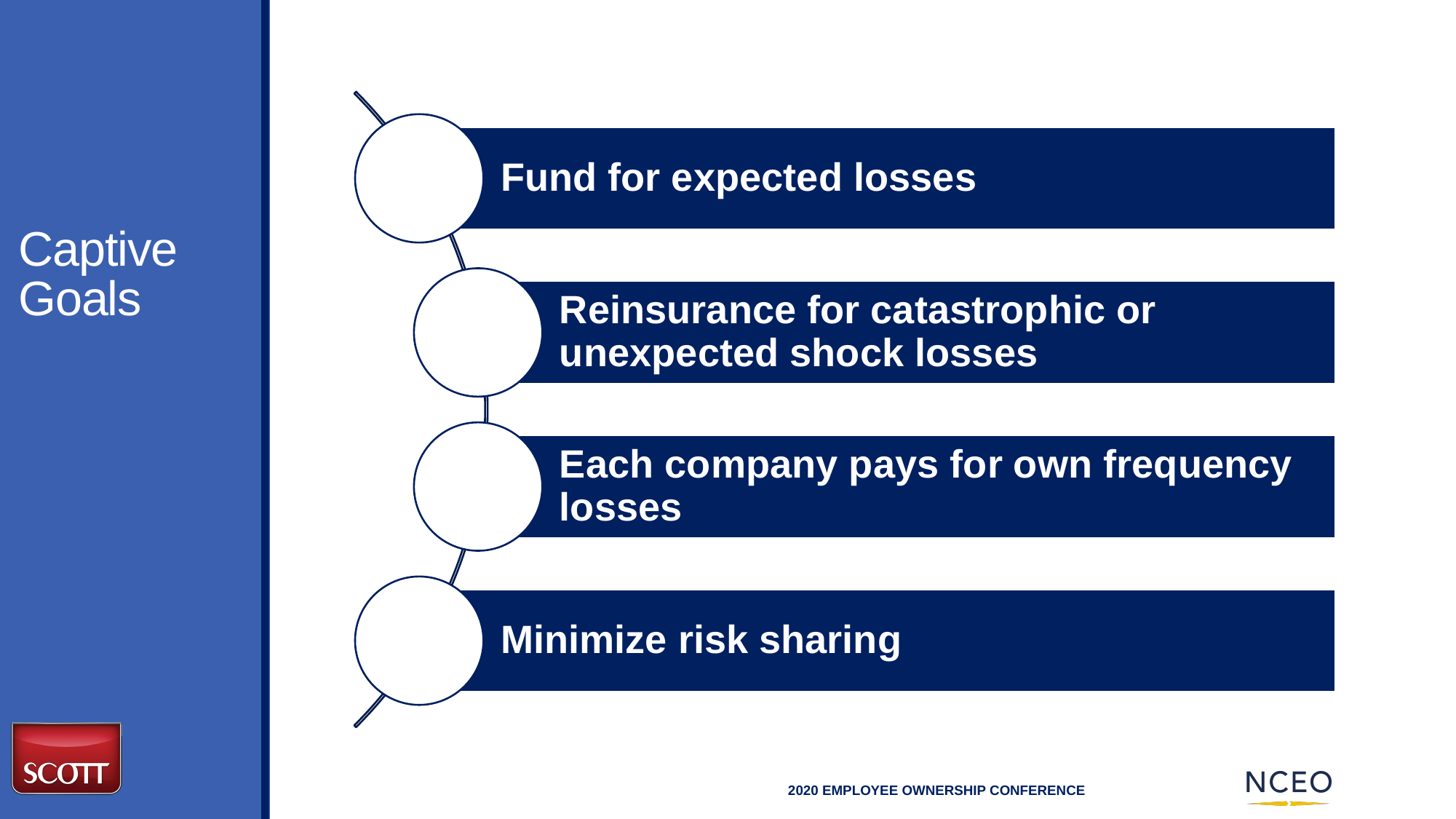

# Captive Goals
Fund for expected losses
Reinsurance for catastrophic or unexpected shock losses
Each company pays for own frequency losses
Minimize risk sharing
                                 2020 Employee ownership Conference